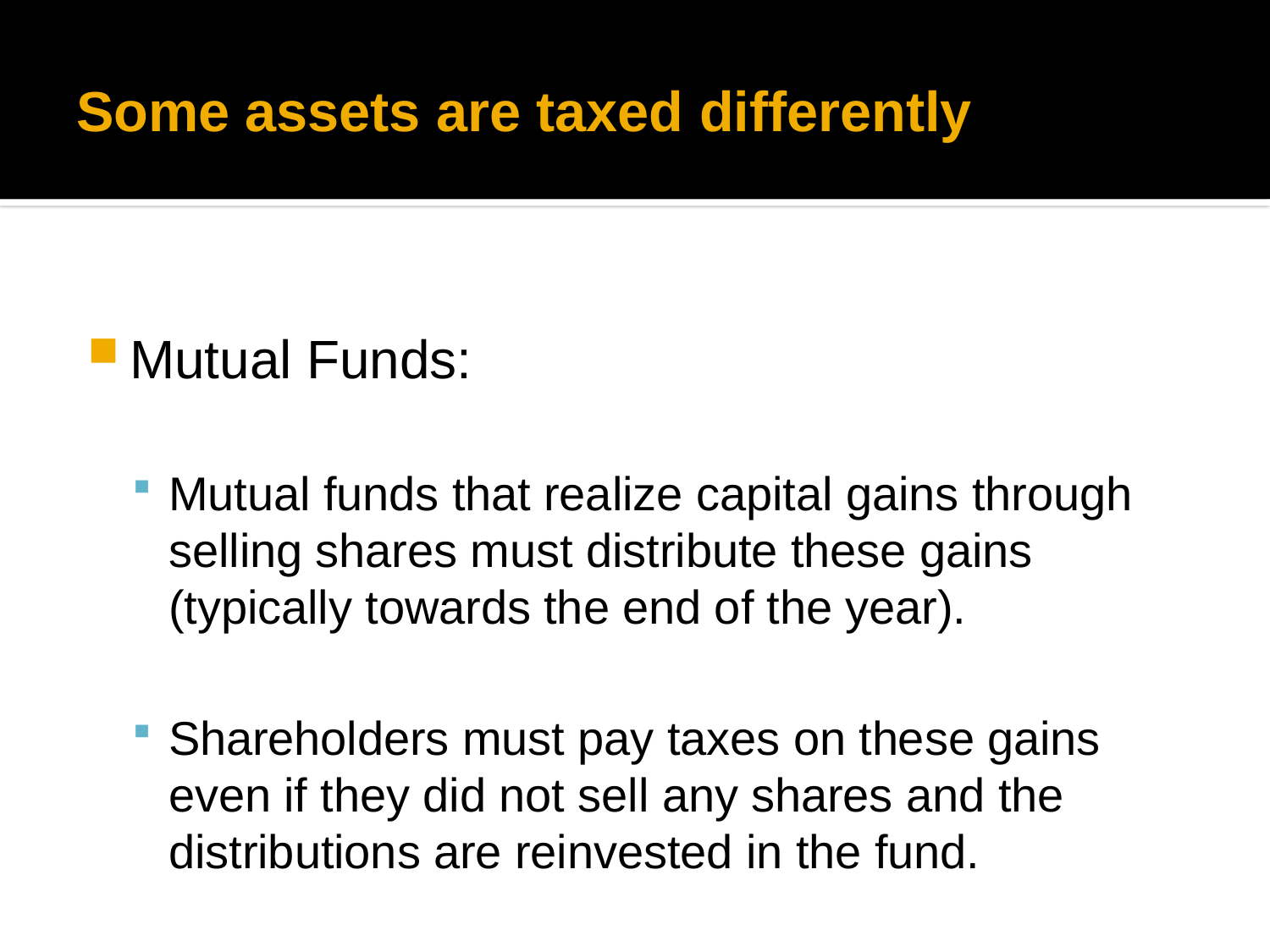

# Some assets are taxed differently

Mutual Funds:

Mutual funds that realize capital gains through selling shares must distribute these gains (typically towards the end of the year).

Shareholders must pay taxes on these gains even if they did not sell any shares and the distributions are reinvested in the fund.